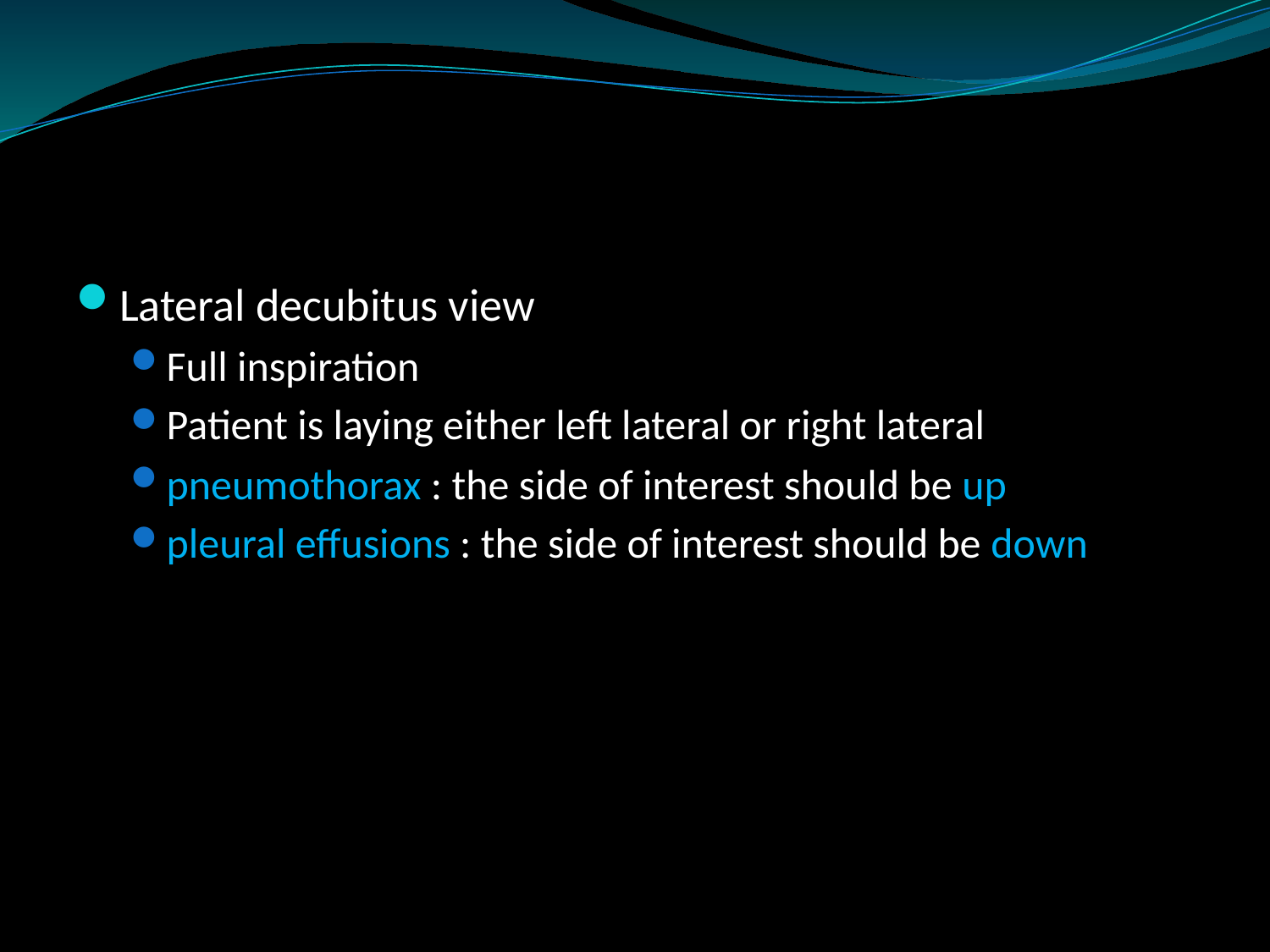

#
Lateral decubitus view
Full inspiration
Patient is laying either left lateral or right lateral
pneumothorax : the side of interest should be up
pleural effusions : the side of interest should be down